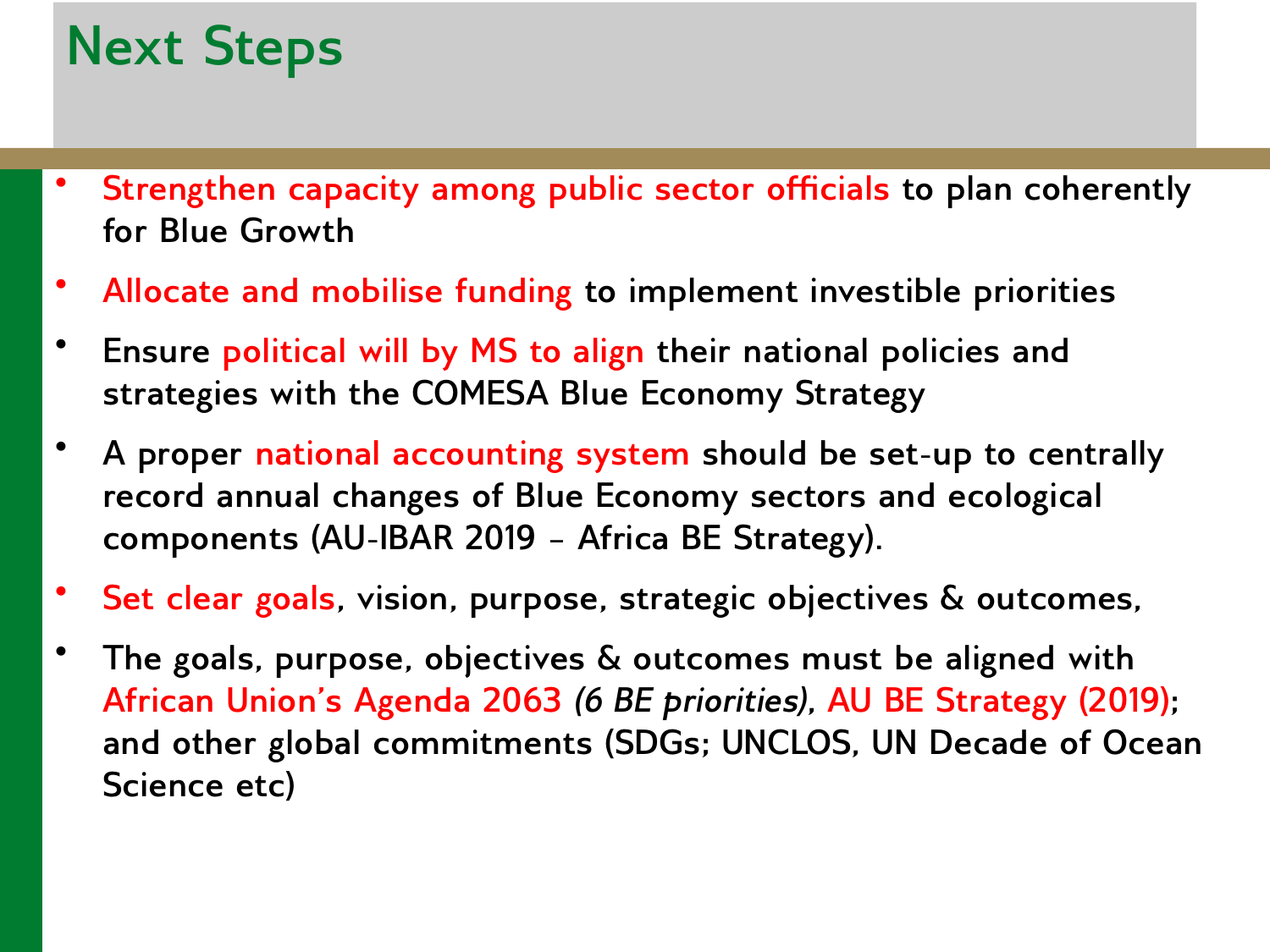

# Next Steps
Strengthen capacity among public sector officials to plan coherently for Blue Growth
Allocate and mobilise funding to implement investible priorities
Ensure political will by MS to align their national policies and strategies with the COMESA Blue Economy Strategy
A proper national accounting system should be set-up to centrally record annual changes of Blue Economy sectors and ecological components (AU-IBAR 2019 – Africa BE Strategy).
Set clear goals, vision, purpose, strategic objectives & outcomes,
The goals, purpose, objectives & outcomes must be aligned with African Union’s Agenda 2063 (6 BE priorities), AU BE Strategy (2019); and other global commitments (SDGs; UNCLOS, UN Decade of Ocean Science etc)